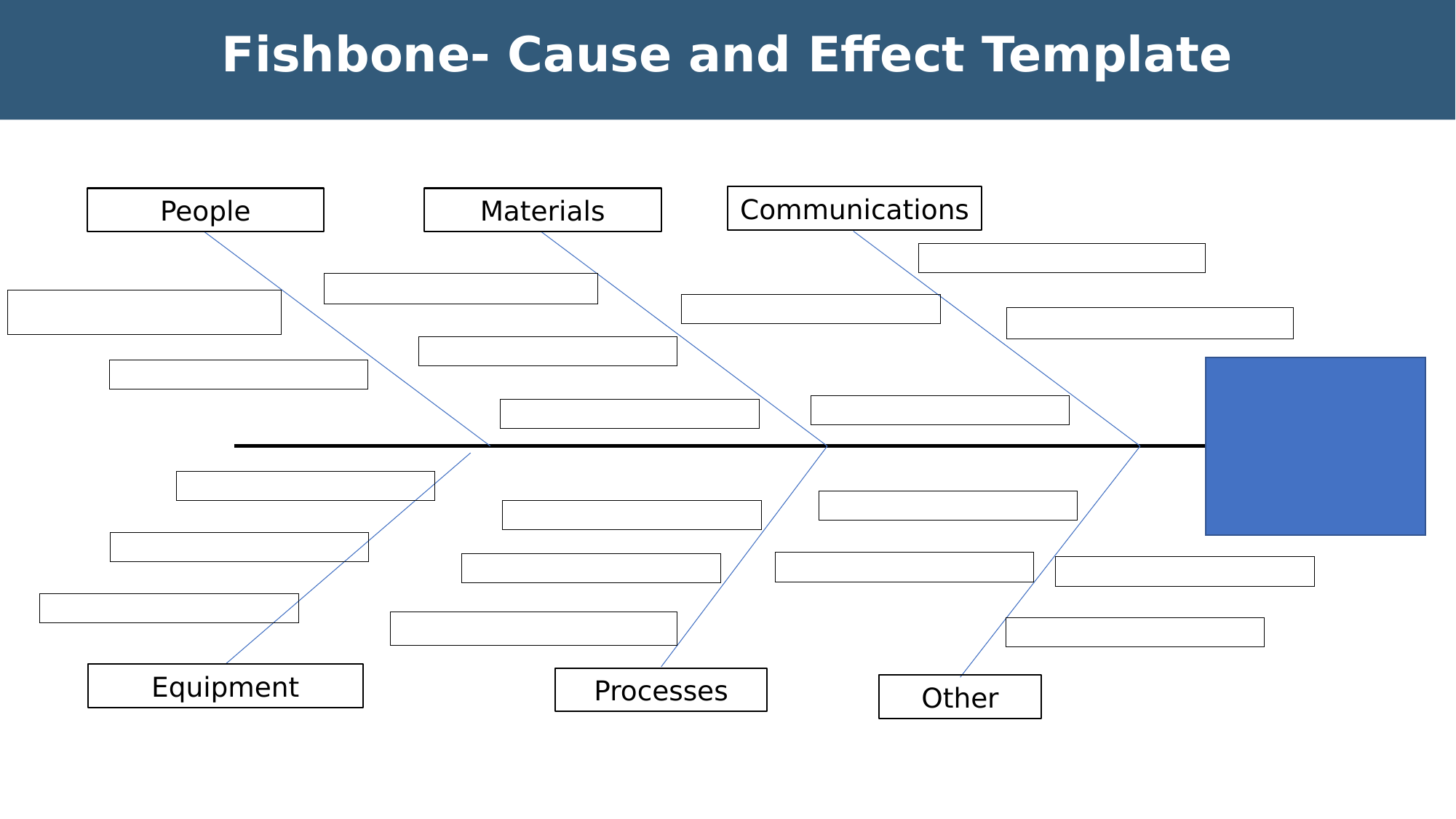

# Fishbone- Cause and Effect Template
Communications
People
Materials

Equipment
Processes
Other